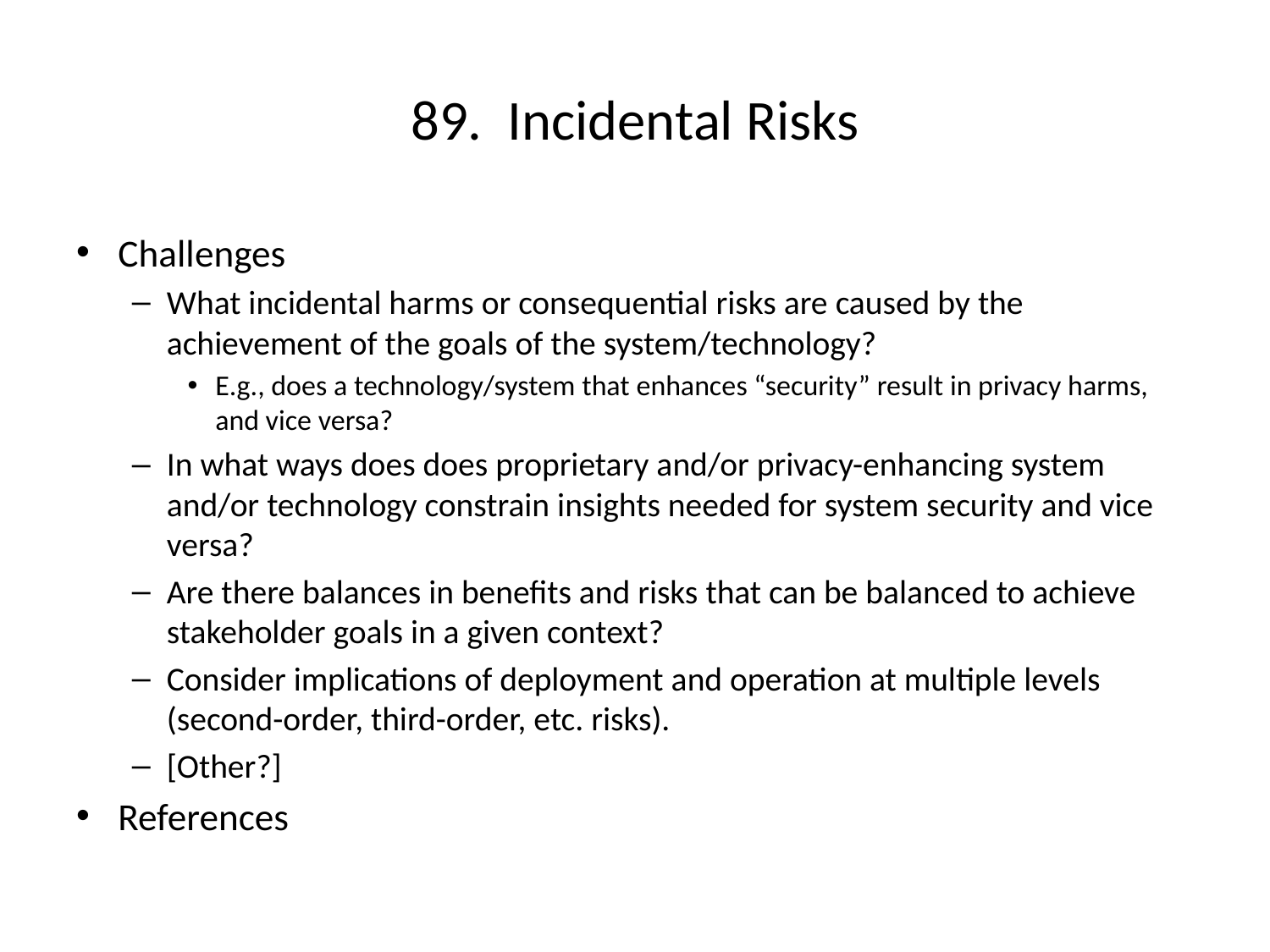

# 89.  Incidental Risks
Challenges
What incidental harms or consequential risks are caused by the achievement of the goals of the system/technology?
E.g., does a technology/system that enhances “security” result in privacy harms, and vice versa?
In what ways does does proprietary and/or privacy-enhancing system and/or technology constrain insights needed for system security and vice versa?
Are there balances in benefits and risks that can be balanced to achieve stakeholder goals in a given context?
Consider implications of deployment and operation at multiple levels (second-order, third-order, etc. risks).
[Other?]
References